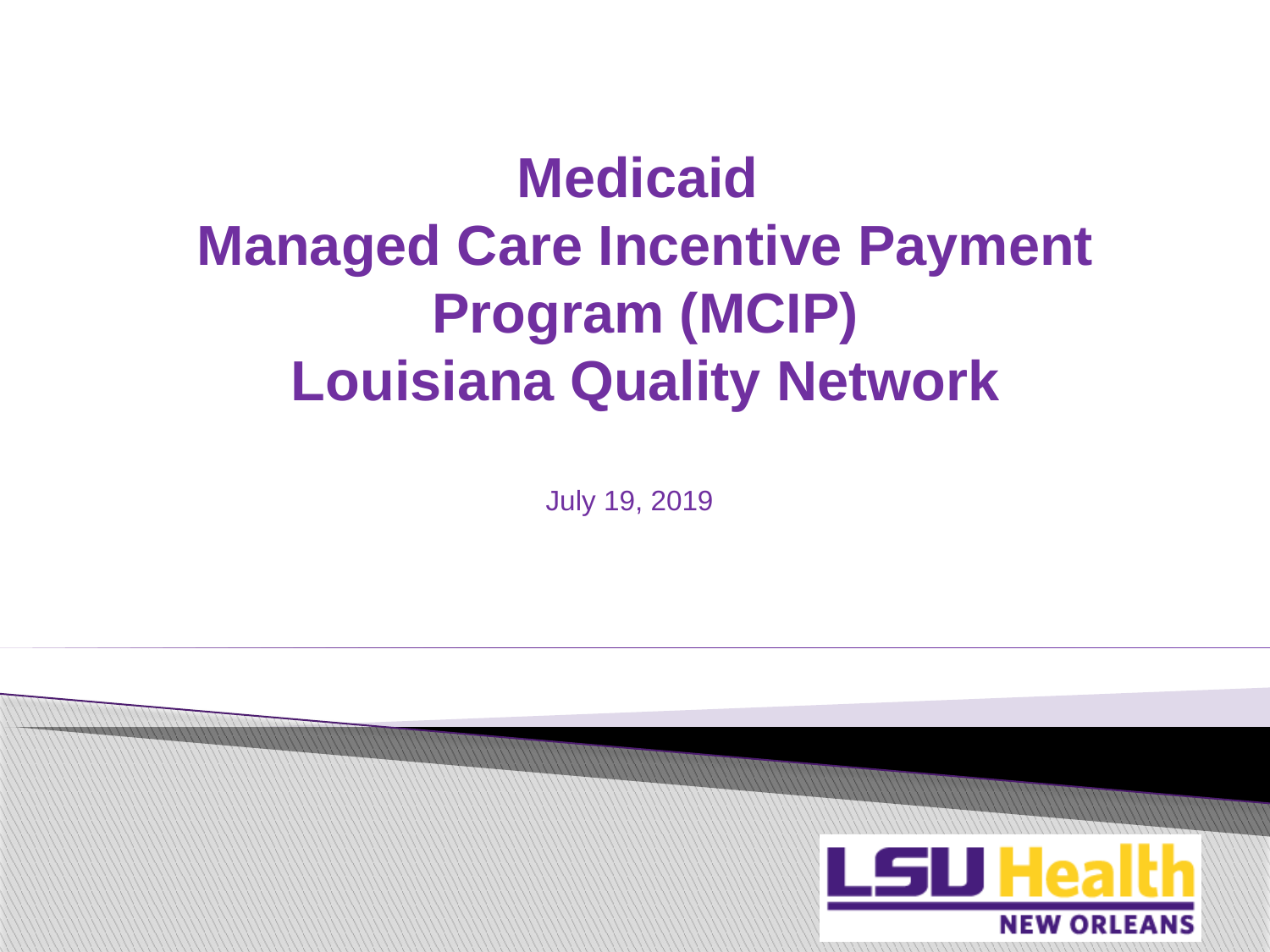

# Medicaid Managed Care Incentive Payment Program (MCIP) Louisiana Quality Network
July 19, 2019